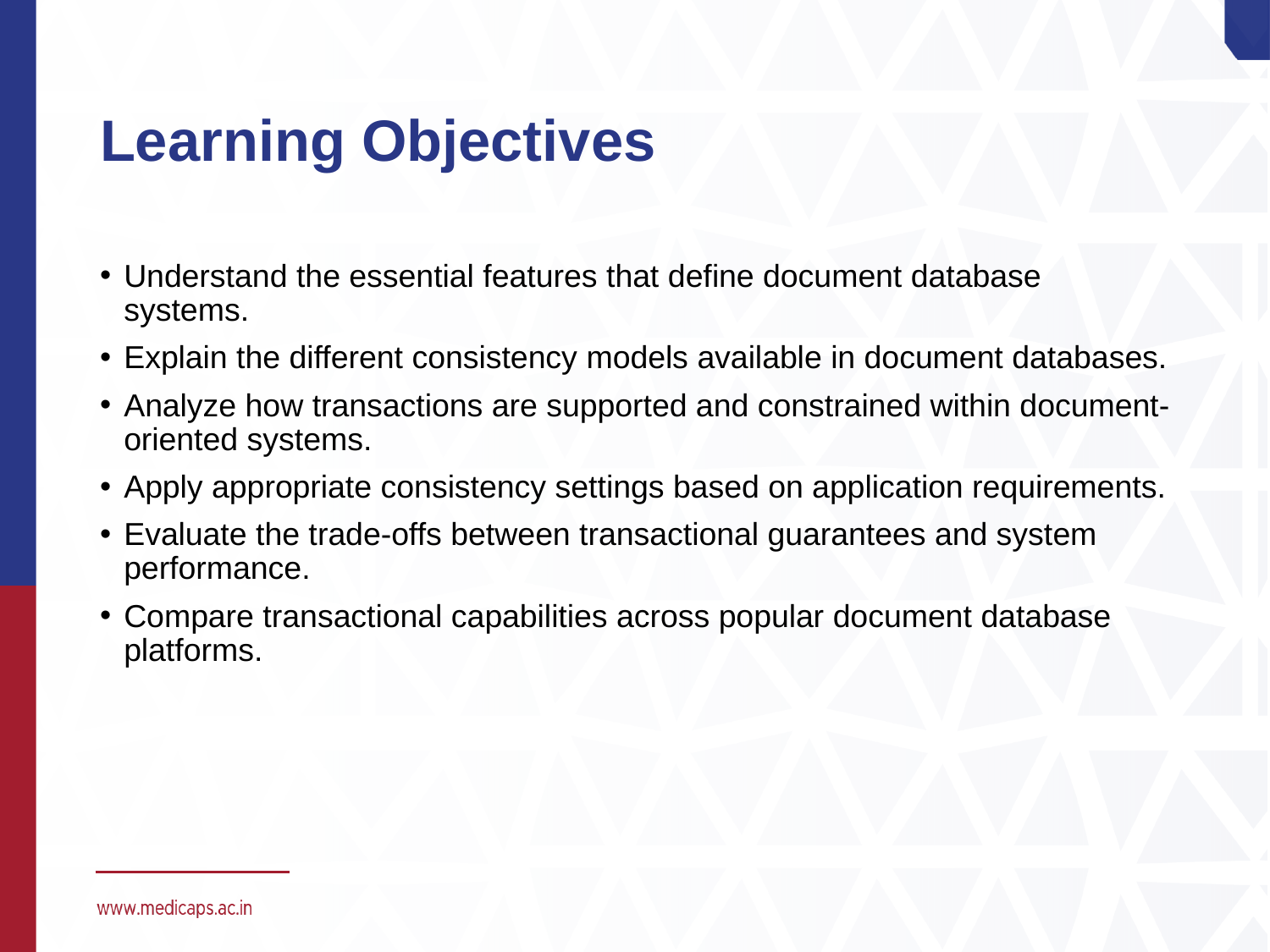

# Learning Objectives
Understand the essential features that define document database systems.
Explain the different consistency models available in document databases.
Analyze how transactions are supported and constrained within document-oriented systems.
Apply appropriate consistency settings based on application requirements.
Evaluate the trade-offs between transactional guarantees and system performance.
Compare transactional capabilities across popular document database platforms.